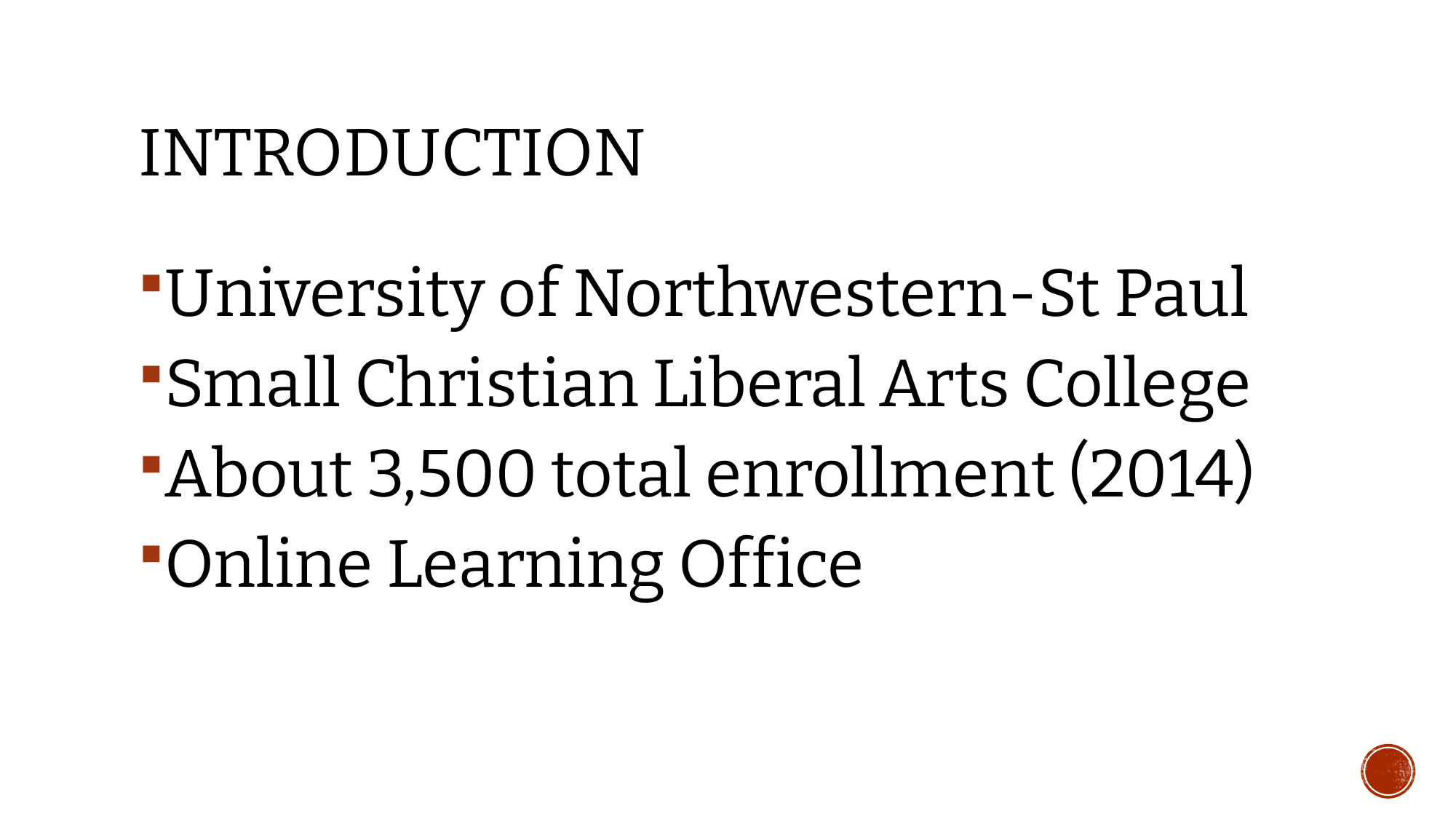

# Introduction
University of Northwestern-St Paul
Small Christian Liberal Arts College
About 3,500 total enrollment (2014)
Online Learning Office